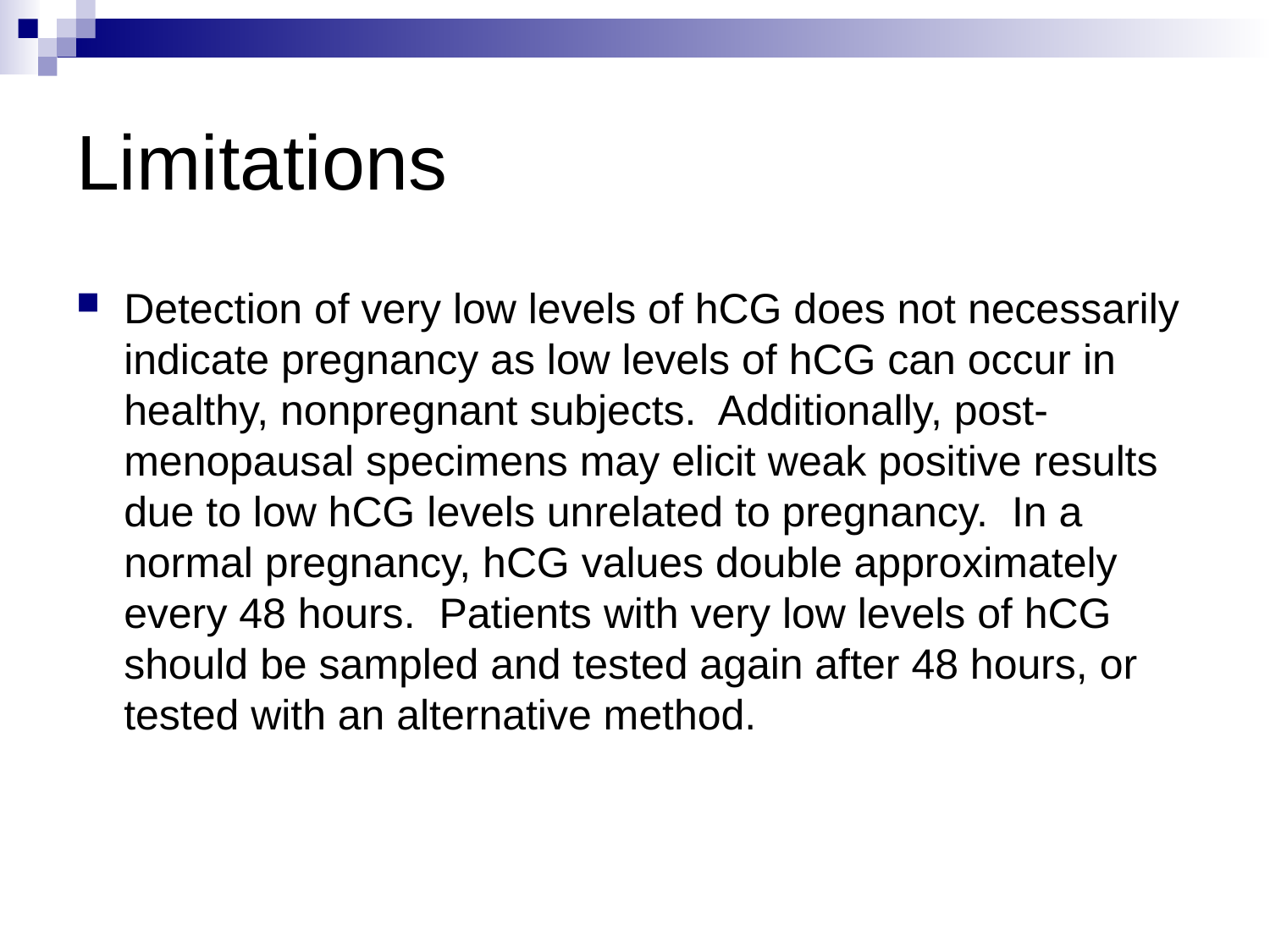

# Limitations
Detection of very low levels of hCG does not necessarily indicate pregnancy as low levels of hCG can occur in healthy, nonpregnant subjects.  Additionally, post-menopausal specimens may elicit weak positive results due to low hCG levels unrelated to pregnancy.  In a normal pregnancy, hCG values double approximately every 48 hours.  Patients with very low levels of hCG should be sampled and tested again after 48 hours, or tested with an alternative method.